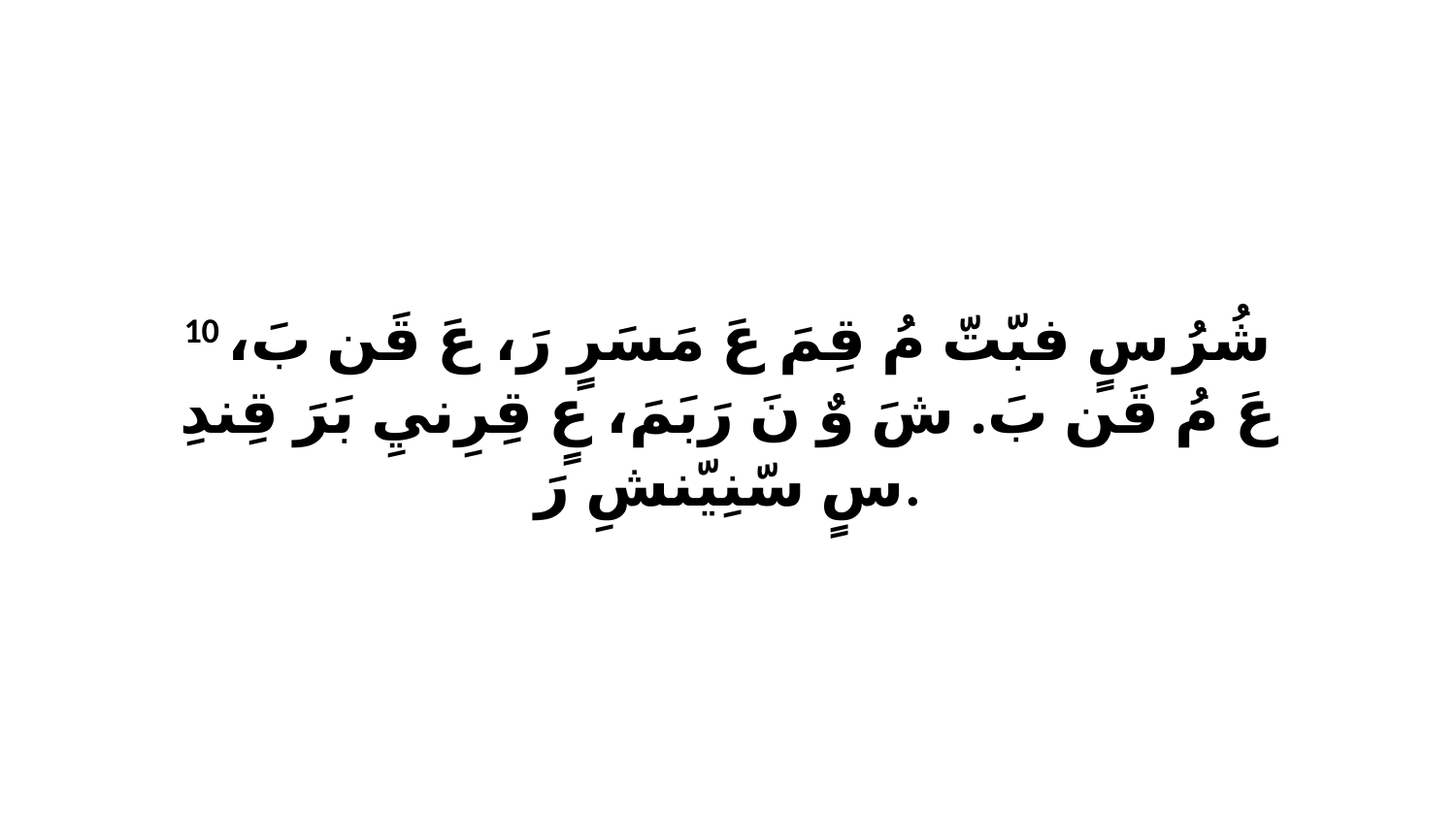

10 شُرُ سٍ فبّتّ مُ قِمَ عَ مَسَرٍ رَ، عَ قَن بَ، عَ مُ قَن بَ. شَ وٌ نَ رَبَمَ، عٍ قِرِنيِ بَرَ قِندِ سٍ سّنِيّنشِ رَ.